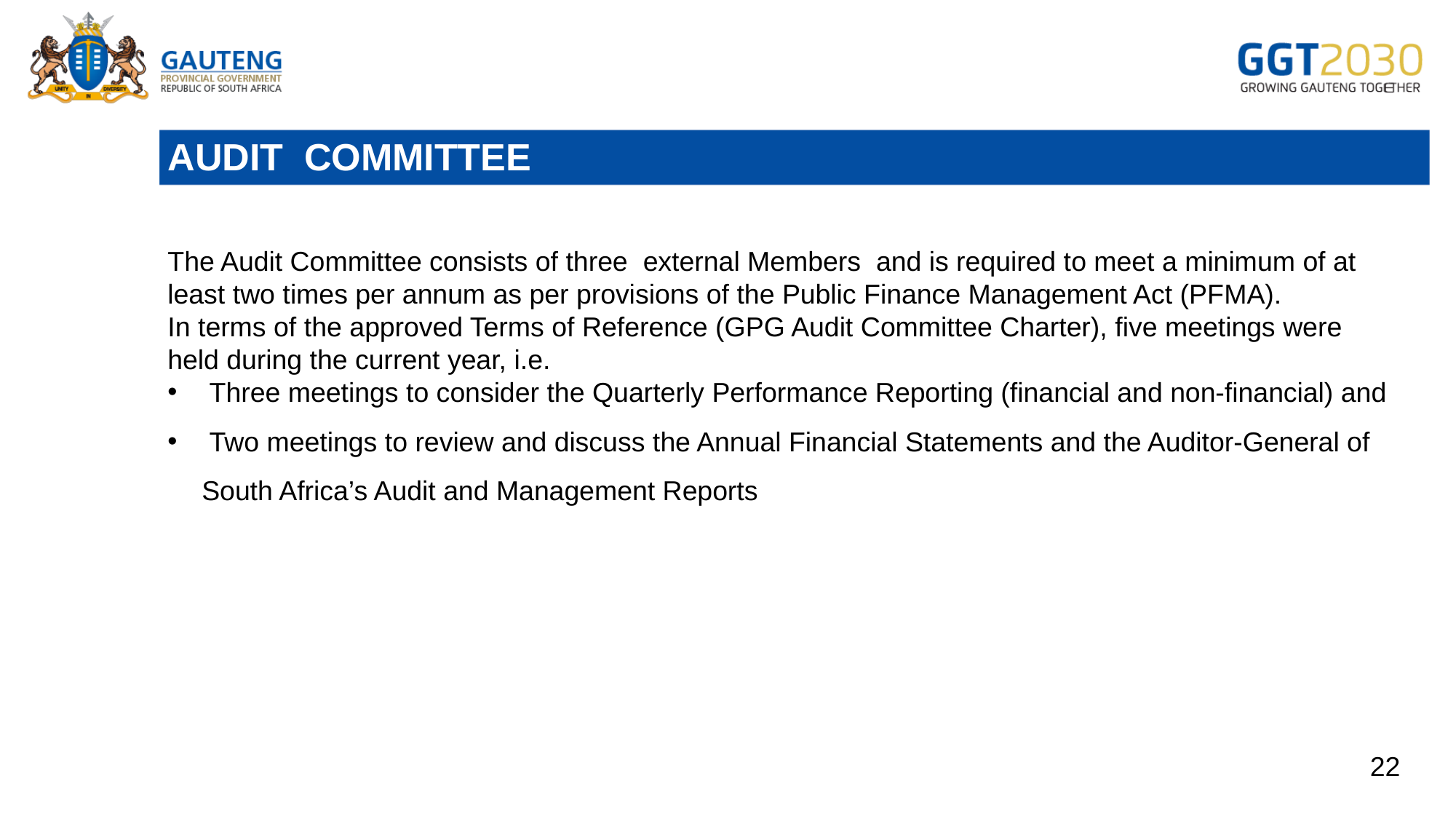

# AUDIT  COMMITTEE
The Audit Committee consists of three  external Members  and is required to meet a minimum of at least two times per annum as per provisions of the Public Finance Management Act (PFMA).
In terms of the approved Terms of Reference (GPG Audit Committee Charter), five meetings were held during the current year, i.e.
 Three meetings to consider the Quarterly Performance Reporting (financial and non-financial) and
 Two meetings to review and discuss the Annual Financial Statements and the Auditor-General of South Africa’s Audit and Management Reports
22